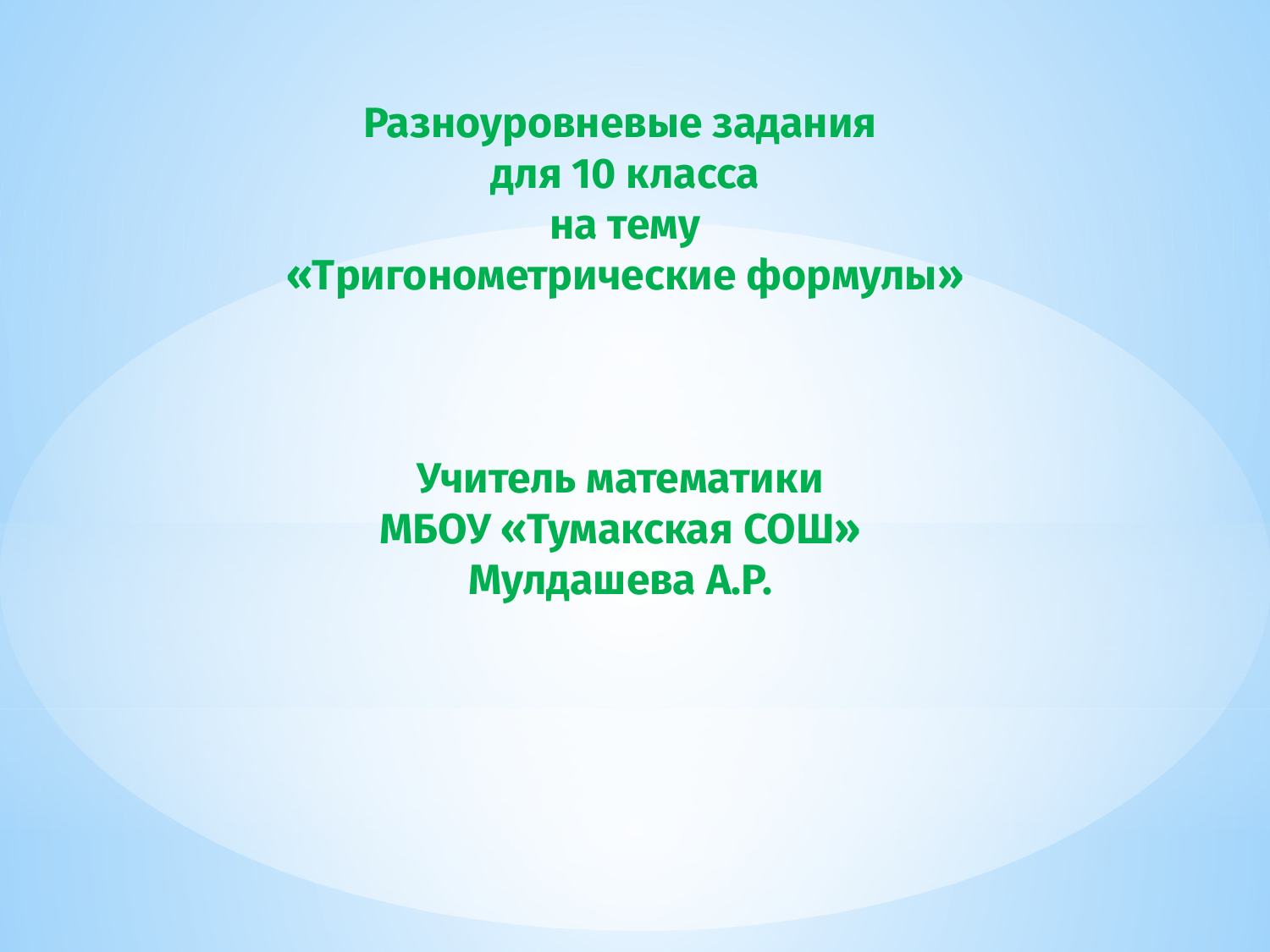

Разноуровневые задания
 для 10 класса
 на тему
 «Тригонометрические формулы»

Учитель математики
МБОУ «Тумакская СОШ»
Мулдашева А.Р.